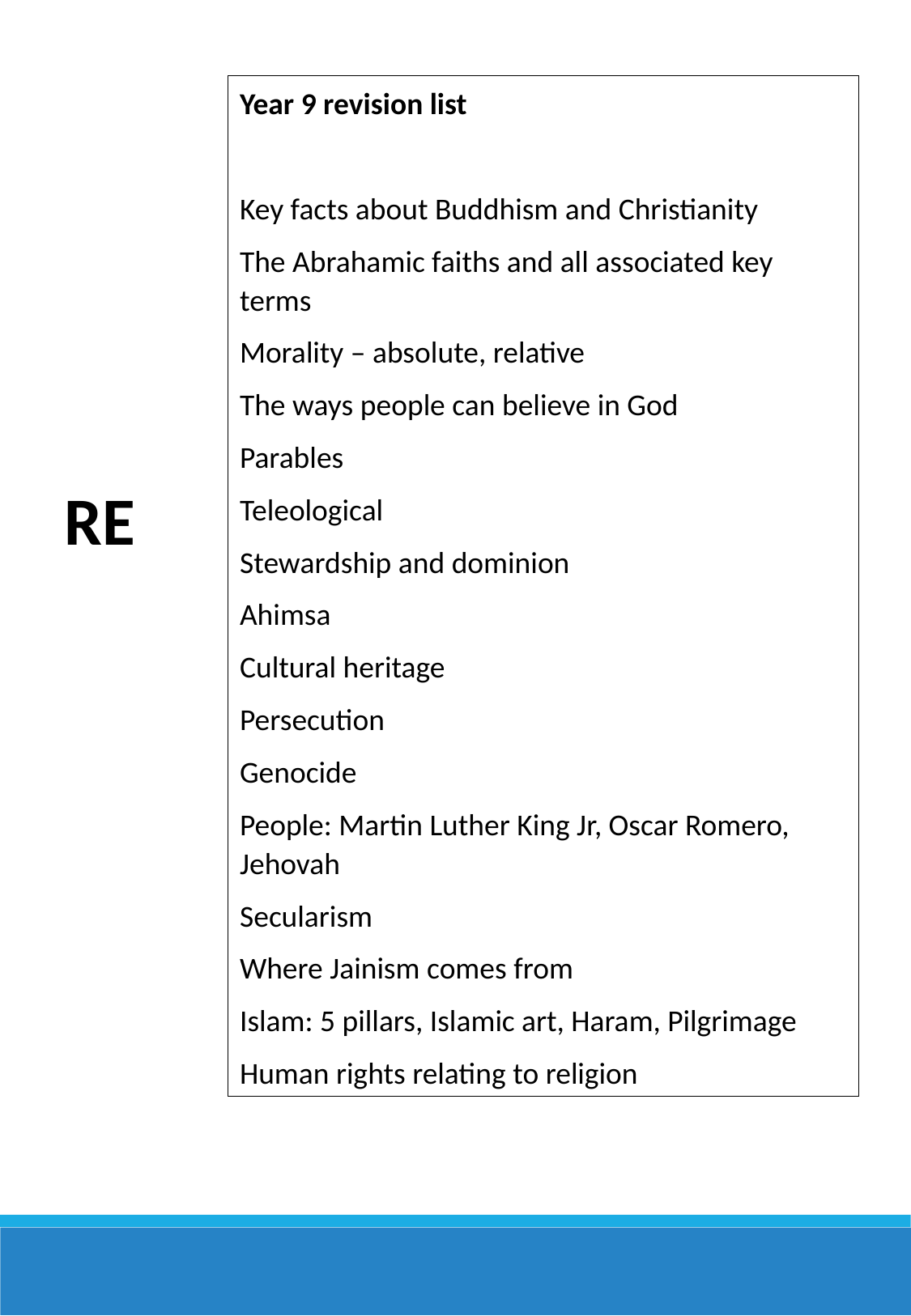

Year 9 revision list

Key facts about Buddhism and Christianity
The Abrahamic faiths and all associated key terms
Morality – absolute, relative
The ways people can believe in God
Parables
Teleological
Stewardship and dominion
Ahimsa
Cultural heritage
Persecution
Genocide
People: Martin Luther King Jr, Oscar Romero, Jehovah
Secularism
Where Jainism comes from
Islam: 5 pillars, Islamic art, Haram, Pilgrimage
Human rights relating to religion
RE